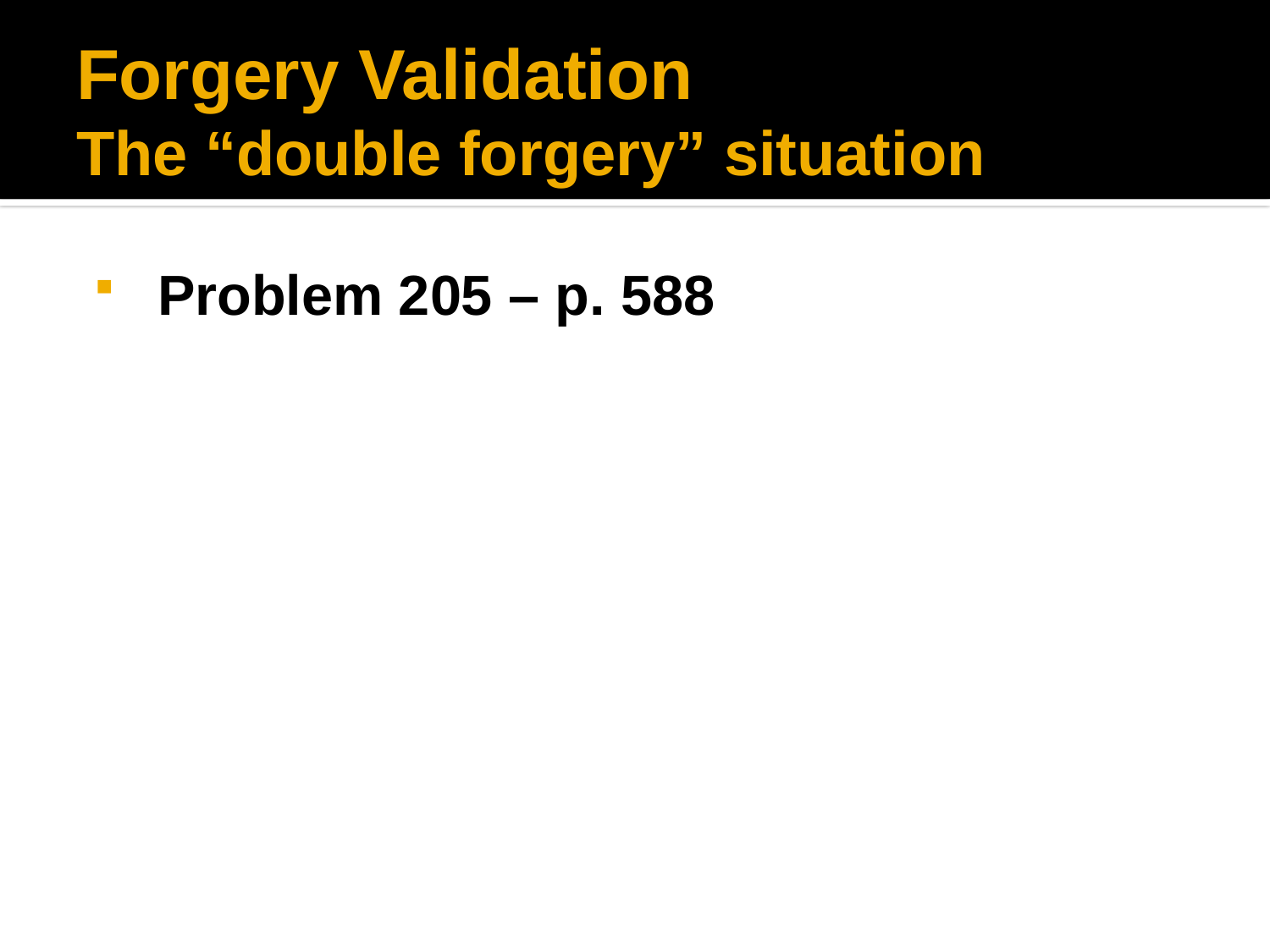

# Forgery Validation The “double forgery” situation
Problem 205 – p. 588